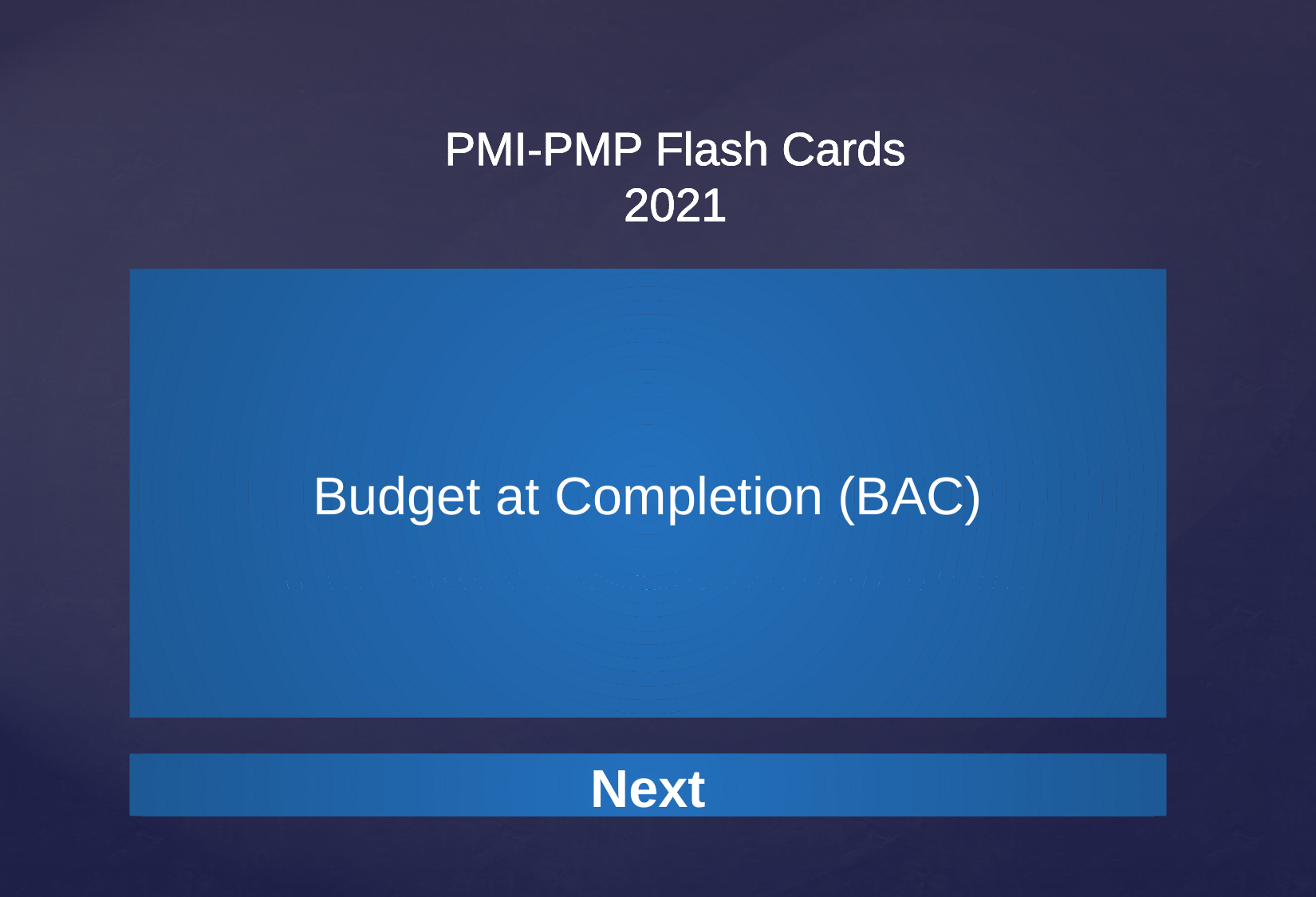

PMI-PMP Flash Cards
2021
Budget at Completion (BAC)
The sum of all budgets established for the work to be performed.
Next
Next